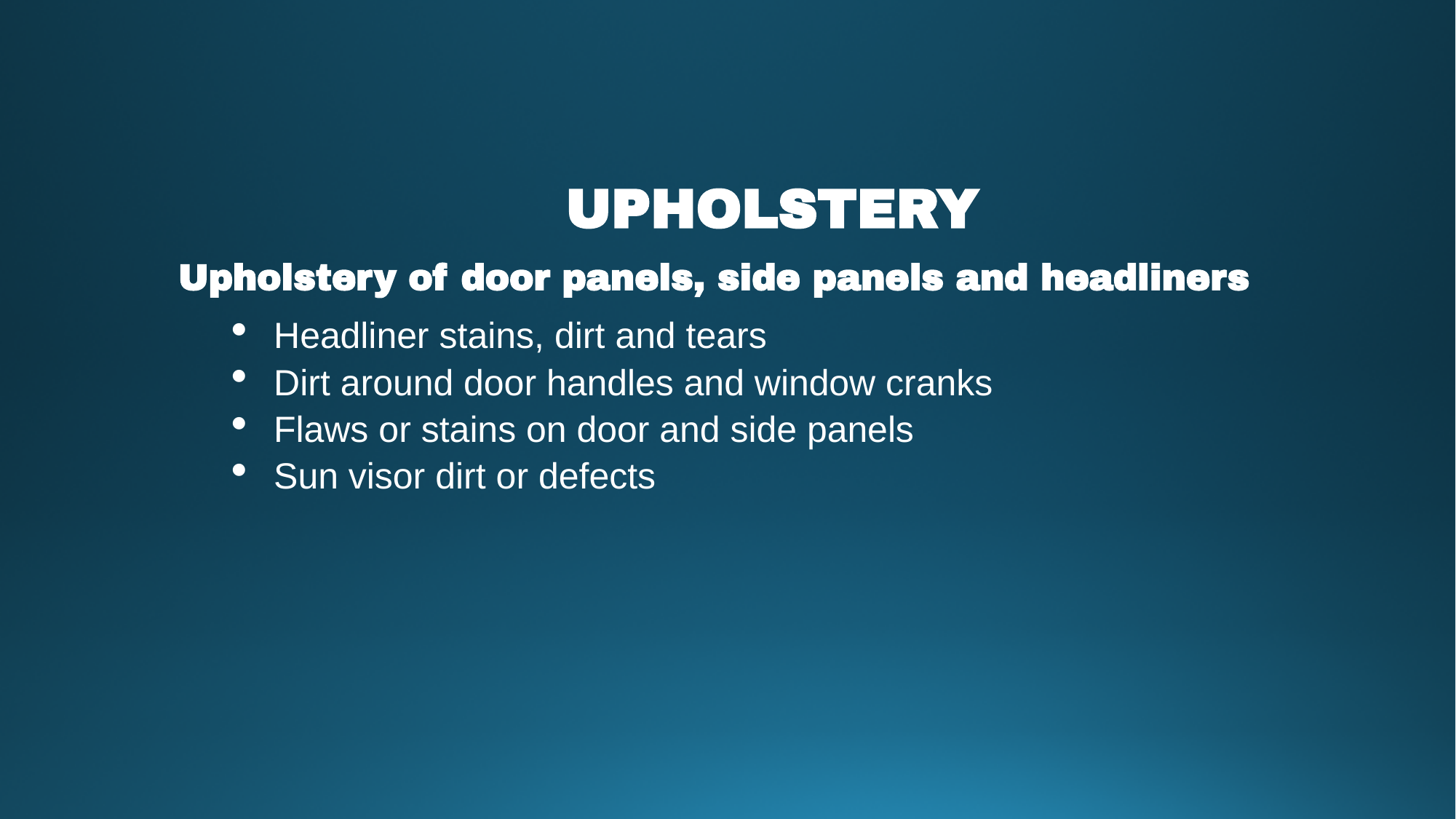

UPHOLSTERY
Upholstery of door panels, side panels and headliners
Headliner stains, dirt and tears
Dirt around door handles and window cranks
Flaws or stains on door and side panels
Sun visor dirt or defects